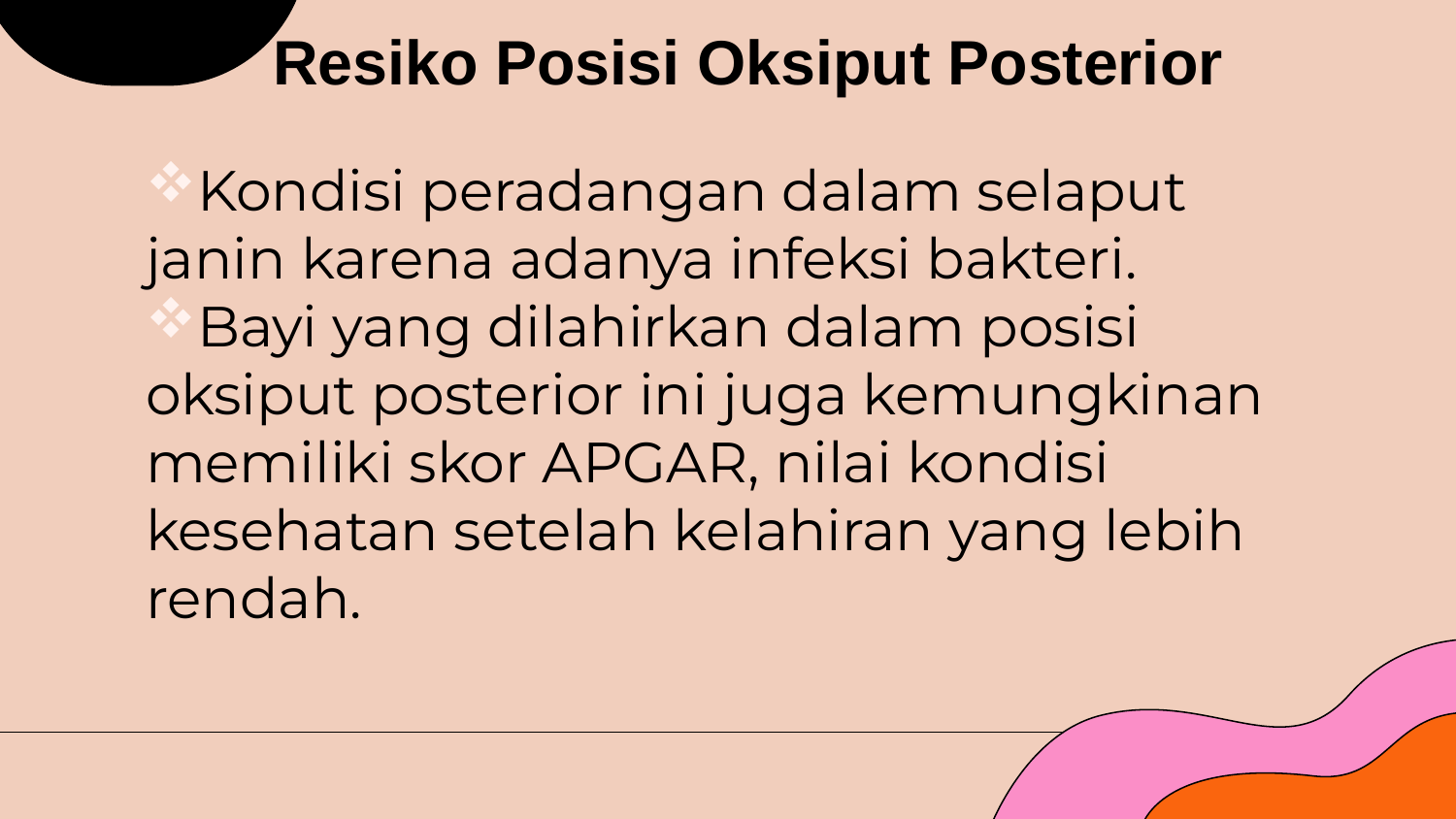

# Resiko Posisi Oksiput Posterior
Kondisi peradangan dalam selaput janin karena adanya infeksi bakteri.
Bayi yang dilahirkan dalam posisi oksiput posterior ini juga kemungkinan memiliki skor APGAR, nilai kondisi kesehatan setelah kelahiran yang lebih rendah.